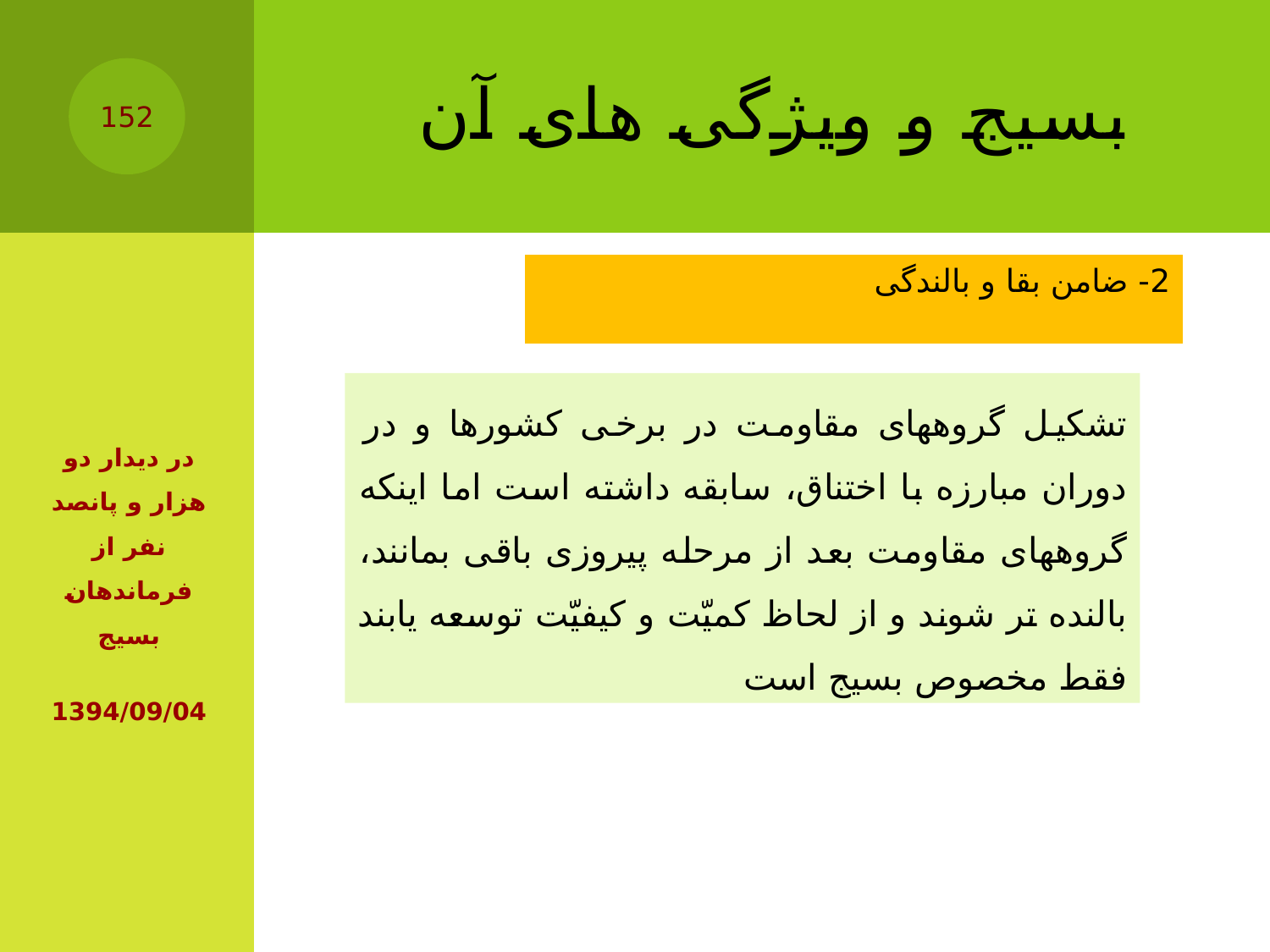

# بسیج و ویژگی های آن
152
2- ضامن بقا و بالندگی

تشکیل گروههای مقاومت در برخی کشورها و در دوران مبارزه با اختناق، سابقه داشته است اما اینکه گروههای مقاومت بعد از مرحله پیروزی باقی بمانند، بالنده تر شوند و از لحاظ کمیّت و کیفیّت توسعه یابند فقط مخصوص بسیج است
در دیدار دو هزار و پانصد نفر از فرماندهان بسیج
1394/09/04